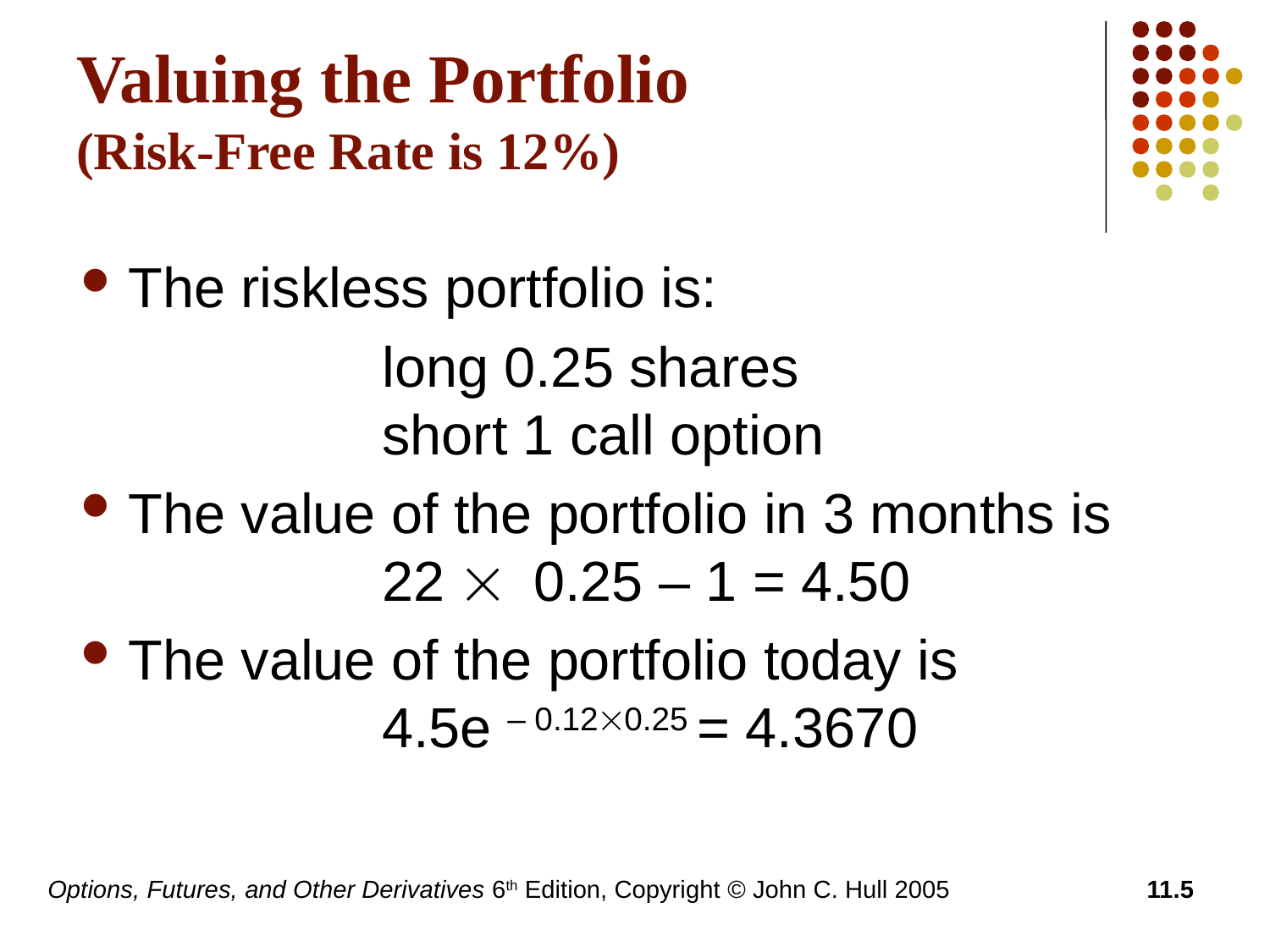

# Valuing the Portfolio (Risk-Free Rate is 12%)
The riskless portfolio is:
			long 0.25 shares					short 1 call option
The value of the portfolio in 3 months is 			22 × 0.25 – 1 = 4.50
The value of the portfolio today is 				4.5e – 0.12×0.25 = 4.3670
Options, Futures, and Other Derivatives 6th Edition, Copyright © John C. Hull 2005
11.5